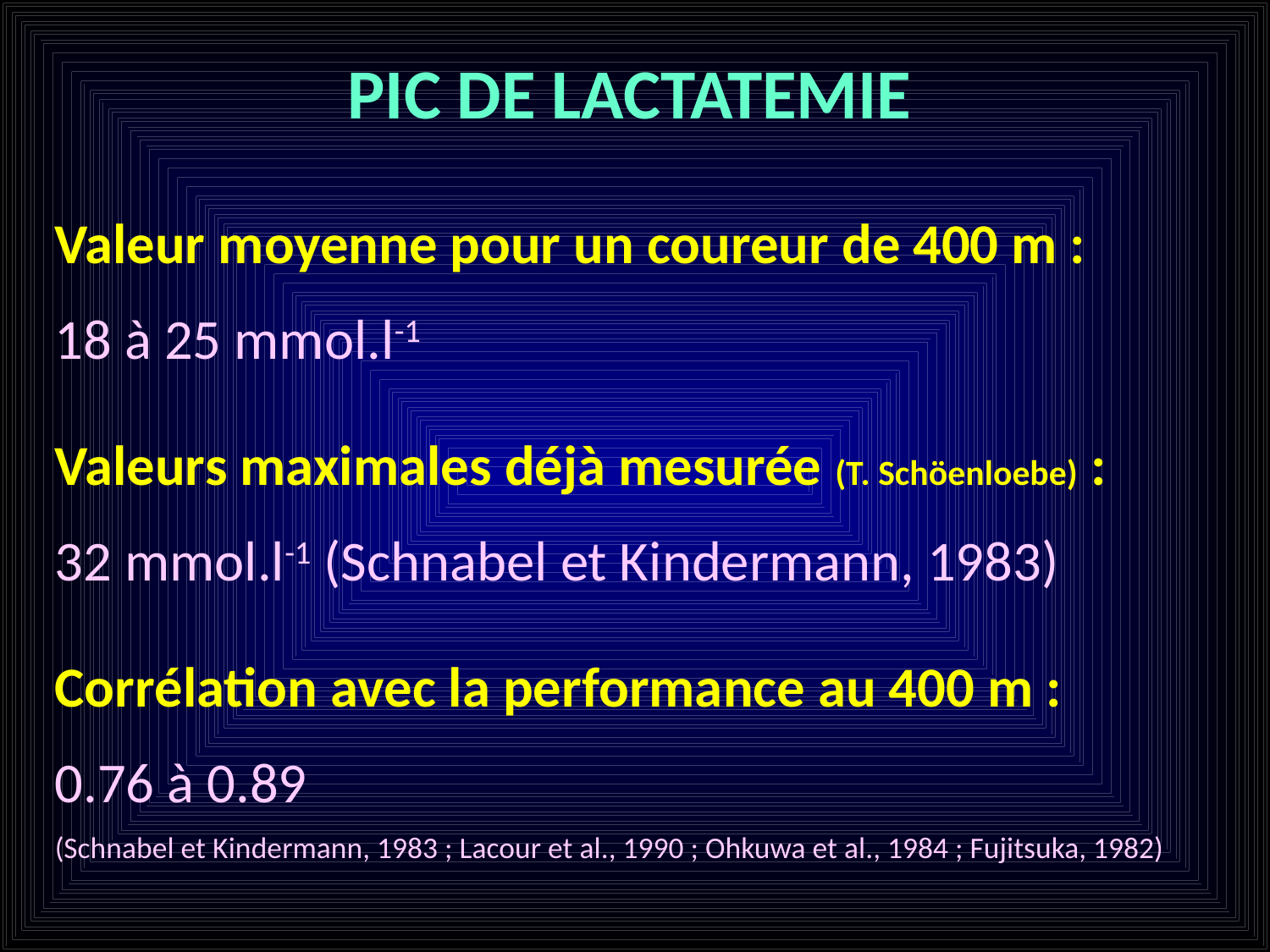

PIC DE LACTATEMIE
Valeur moyenne pour un coureur de 400 m :
18 à 25 mmol.l-1

Valeurs maximales déjà mesurée (T. Schöenloebe) :
32 mmol.l-1 (Schnabel et Kindermann, 1983)

Corrélation avec la performance au 400 m :
0.76 à 0.89
(Schnabel et Kindermann, 1983 ; Lacour et al., 1990 ; Ohkuwa et al., 1984 ; Fujitsuka, 1982)